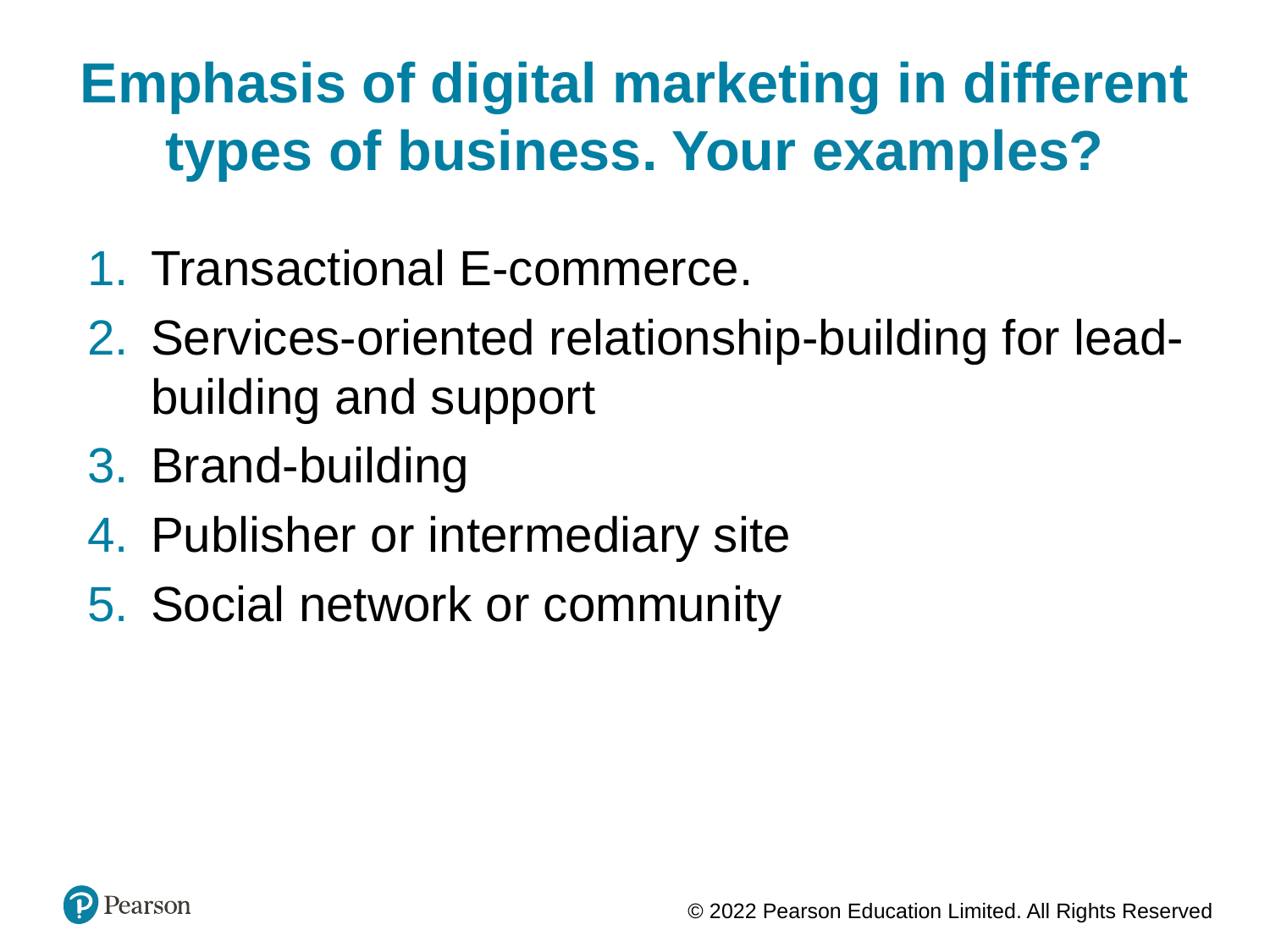

Emphasis of digital marketing in different types of business. Your examples?
Transactional E-commerce.
Services-oriented relationship-building for lead-building and support
Brand-building
Publisher or intermediary site
Social network or community